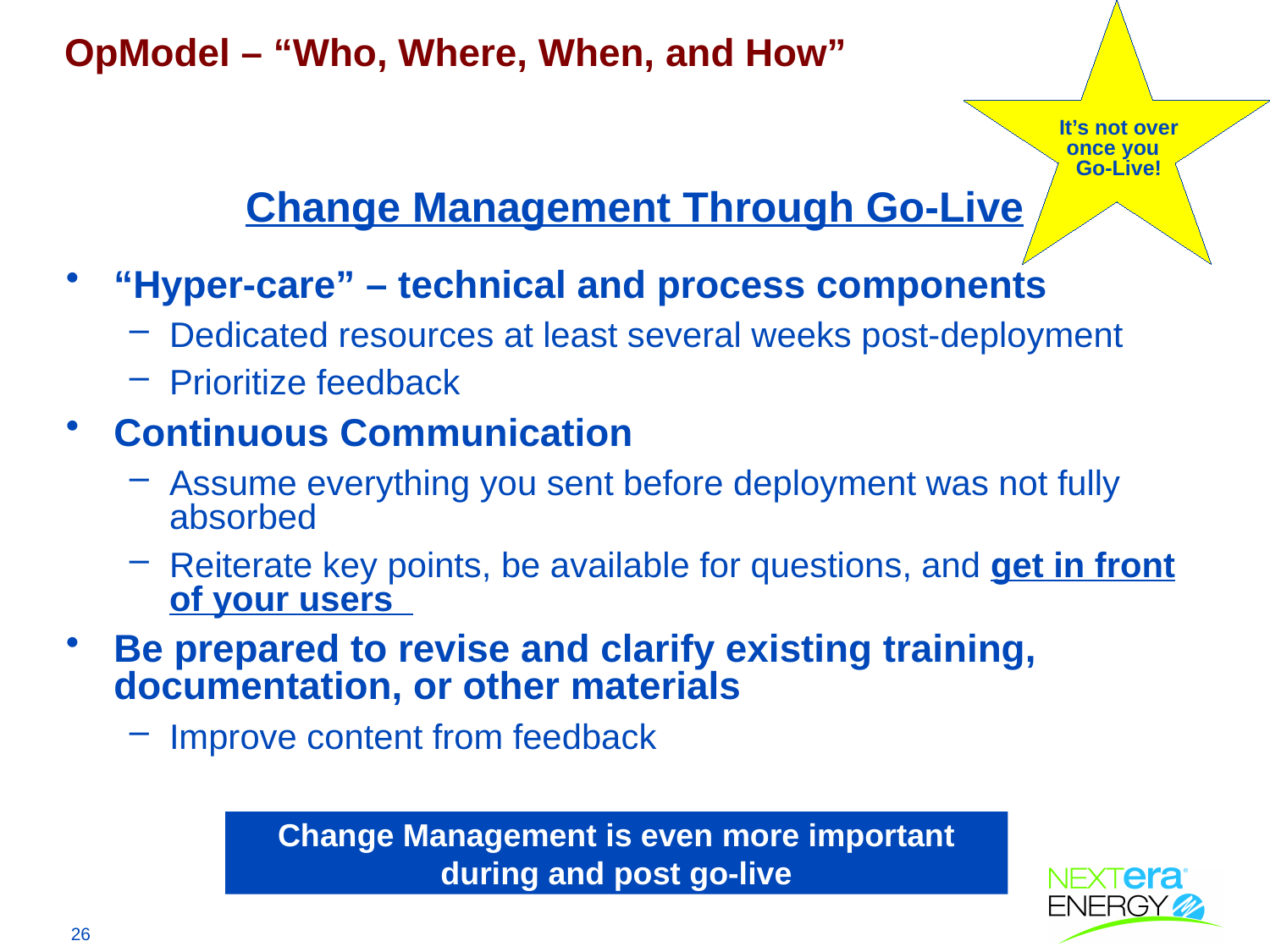

It’s not over once you   Go-Live!
OpModel – “Who, Where, When, and How”
# Change Management Through Go-Live
“Hyper-care” – technical and process components
Dedicated resources at least several weeks post-deployment
Prioritize feedback
Continuous Communication
Assume everything you sent before deployment was not fully absorbed
Reiterate key points, be available for questions, and get in front of your users
Be prepared to revise and clarify existing training, documentation, or other materials
Improve content from feedback

Change Management is even more important during and post go-live